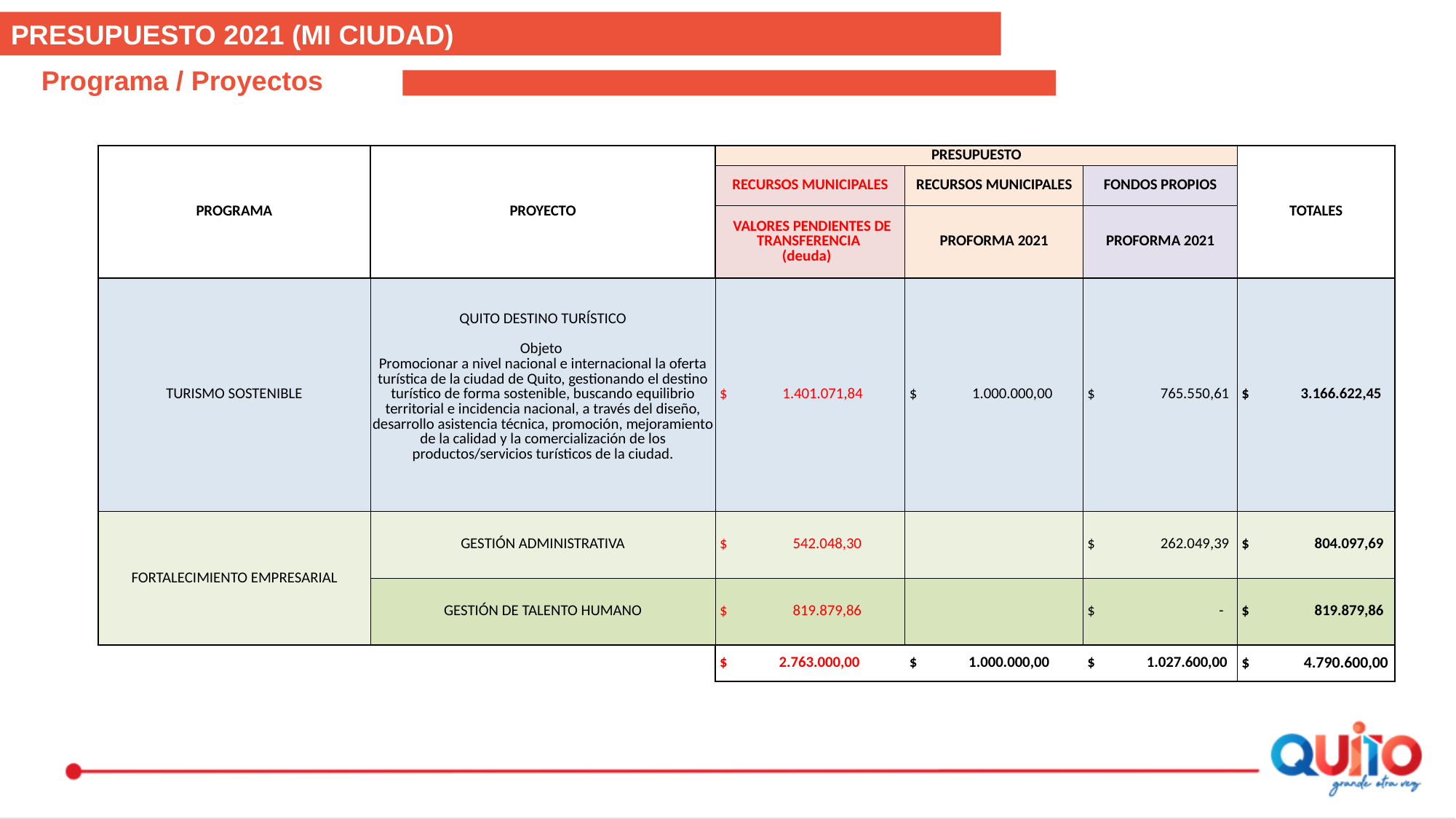

PRESUPUESTO 2021 (MI CIUDAD)
Programa / Proyectos

| PROGRAMA | PROYECTO | PRESUPUESTO |  |  | TOTALES |
| --- | --- | --- | --- | --- | --- |
|  |  | RECURSOS MUNICIPALES | RECURSOS MUNICIPALES | FONDOS PROPIOS |  |
|  |  | VALORES PENDIENTES DE TRANSFERENCIA (deuda) | PROFORMA 2021 | PROFORMA 2021 |  |
| TURISMO SOSTENIBLE | QUITO DESTINO TURÍSTICO Objeto Promocionar a nivel nacional e internacional la oferta turística de la ciudad de Quito, gestionando el destino turístico de forma sostenible, buscando equilibrio territorial e incidencia nacional, a través del diseño, desarrollo asistencia técnica, promoción, mejoramiento de la calidad y la comercialización de los productos/servicios turísticos de la ciudad. | $ 1.401.071,84 | $ 1.000.000,00 | $ 765.550,61 | $ 3.166.622,45 |
| FORTALECIMIENTO EMPRESARIAL | GESTIÓN ADMINISTRATIVA | $ 542.048,30 |  | $ 262.049,39 | $ 804.097,69 |
|  | GESTIÓN DE TALENTO HUMANO | $ 819.879,86 |  | $ - | $ 819.879,86 |
|  |  | $ 2.763.000,00 | $ 1.000.000,00 | $ 1.027.600,00 | $ 4.790.600,00 |